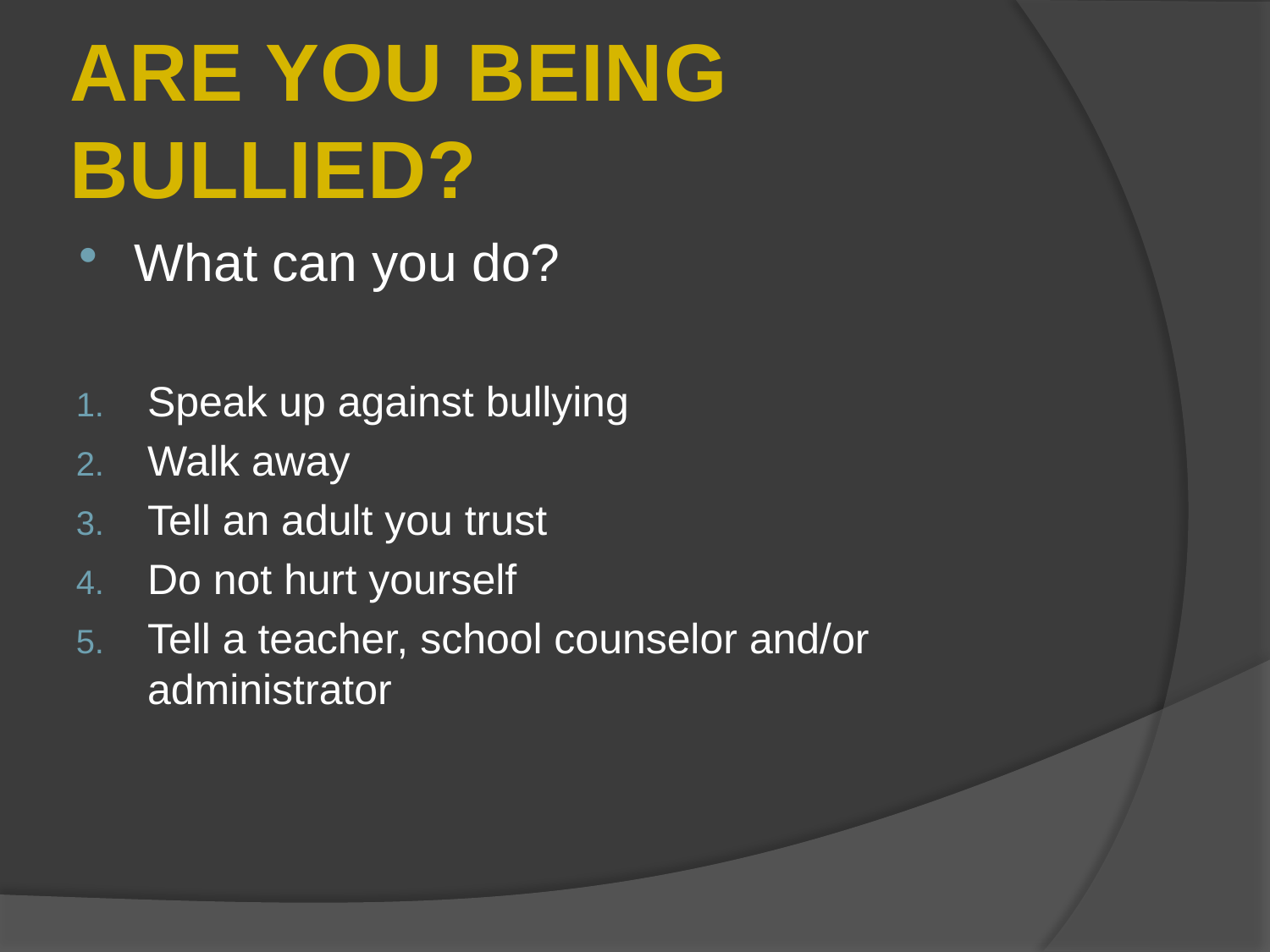

# ARE YOU BEING BULLIED?
What can you do?

Speak up against bullying
Walk away
Tell an adult you trust
Do not hurt yourself
Tell a teacher, school counselor and/or administrator